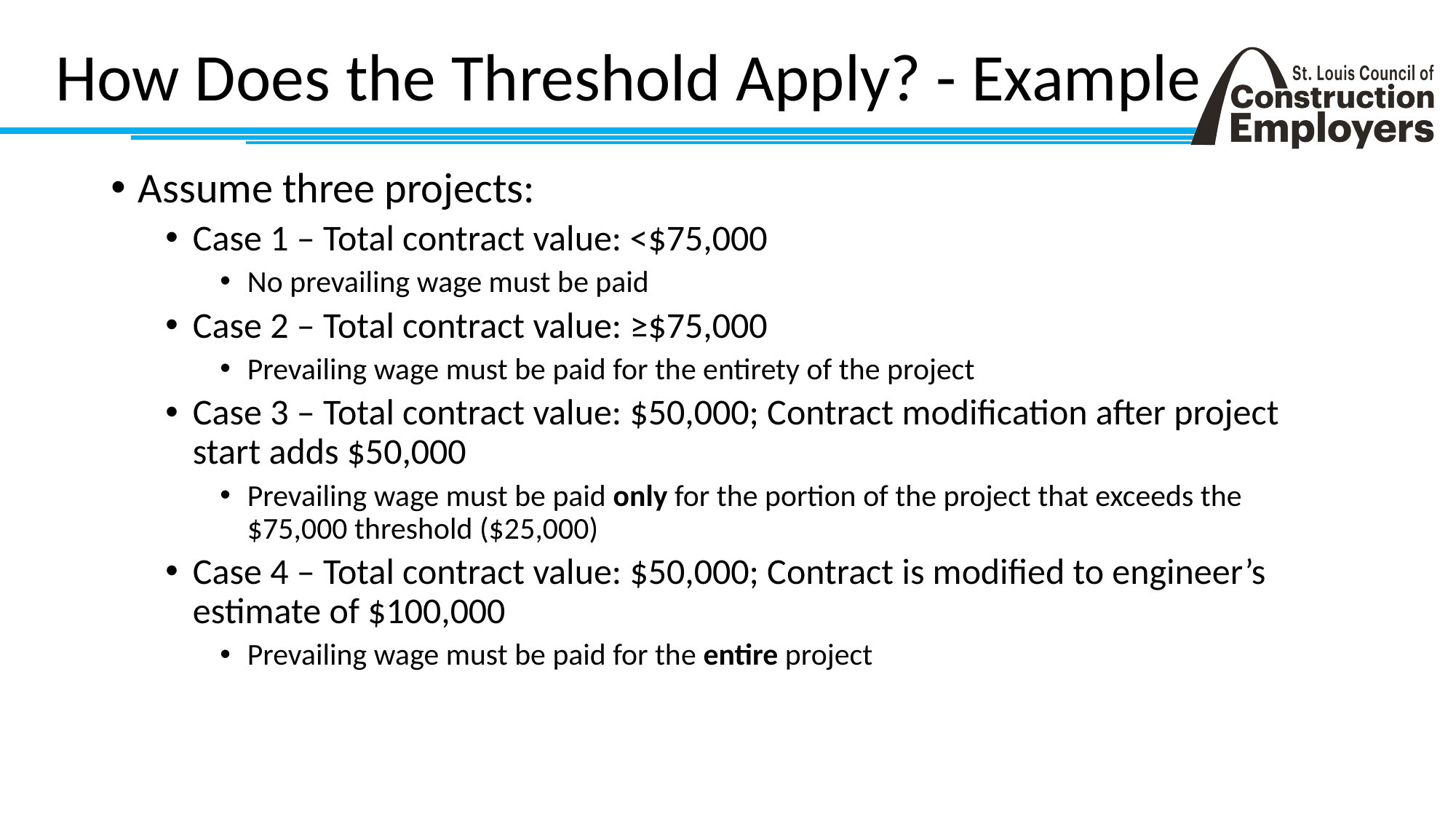

# How Does the Threshold Apply? - Example
Assume three projects:
Case 1 – Total contract value: <$75,000
No prevailing wage must be paid
Case 2 – Total contract value: ≥$75,000
Prevailing wage must be paid for the entirety of the project
Case 3 – Total contract value: $50,000; Contract modification after project start adds $50,000
Prevailing wage must be paid only for the portion of the project that exceeds the $75,000 threshold ($25,000)
Case 4 – Total contract value: $50,000; Contract is modified to engineer’s estimate of $100,000
Prevailing wage must be paid for the entire project